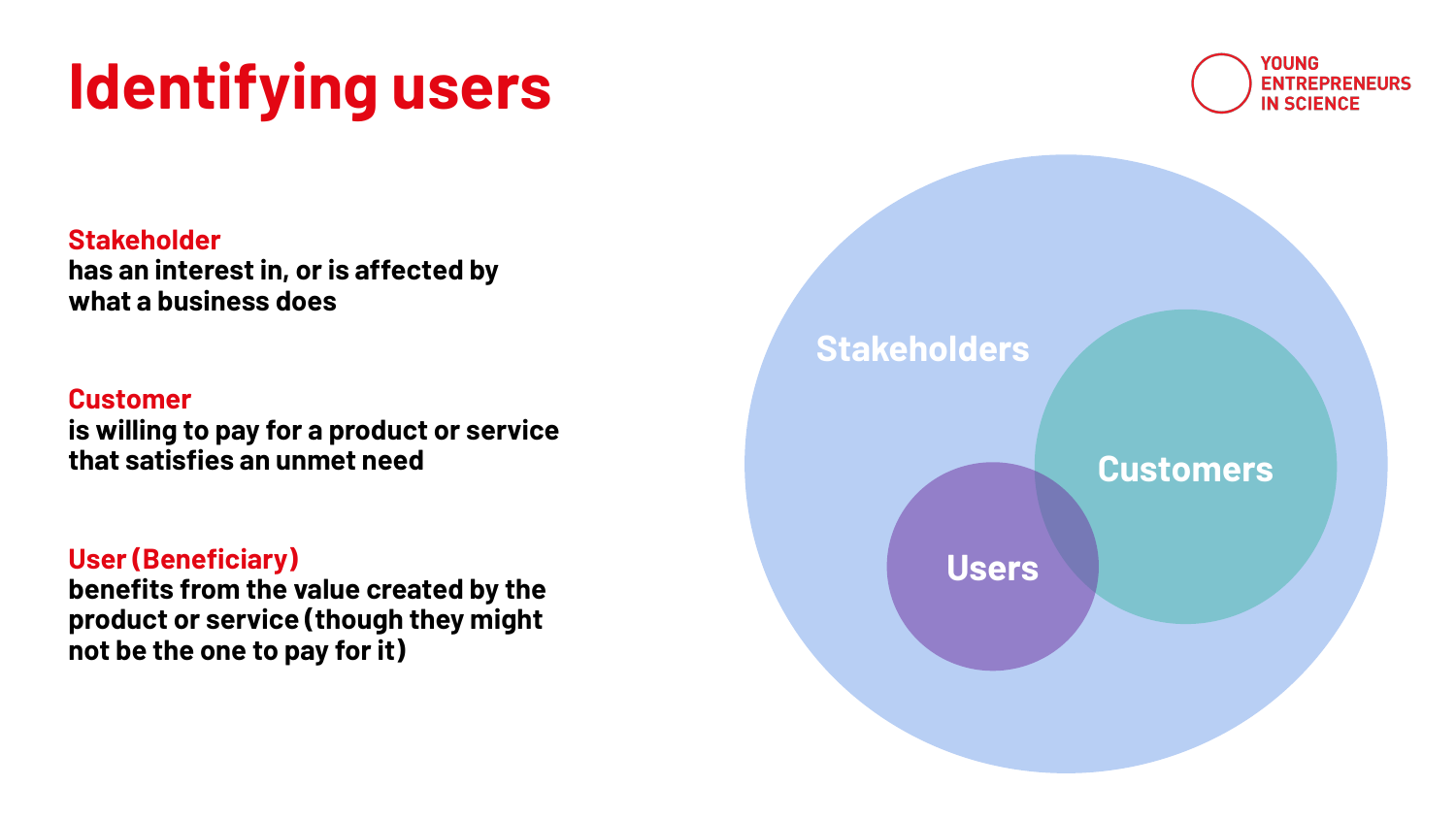

Identifying users

Customers
Stakeholders
Users
Stakeholder
has an interest in, or is affected by what a business does

Customer
is willing to pay for a product or service that satisfies an unmet need

User (Beneficiary)
benefits from the value created by the product or service (though they might not be the one to pay for it)